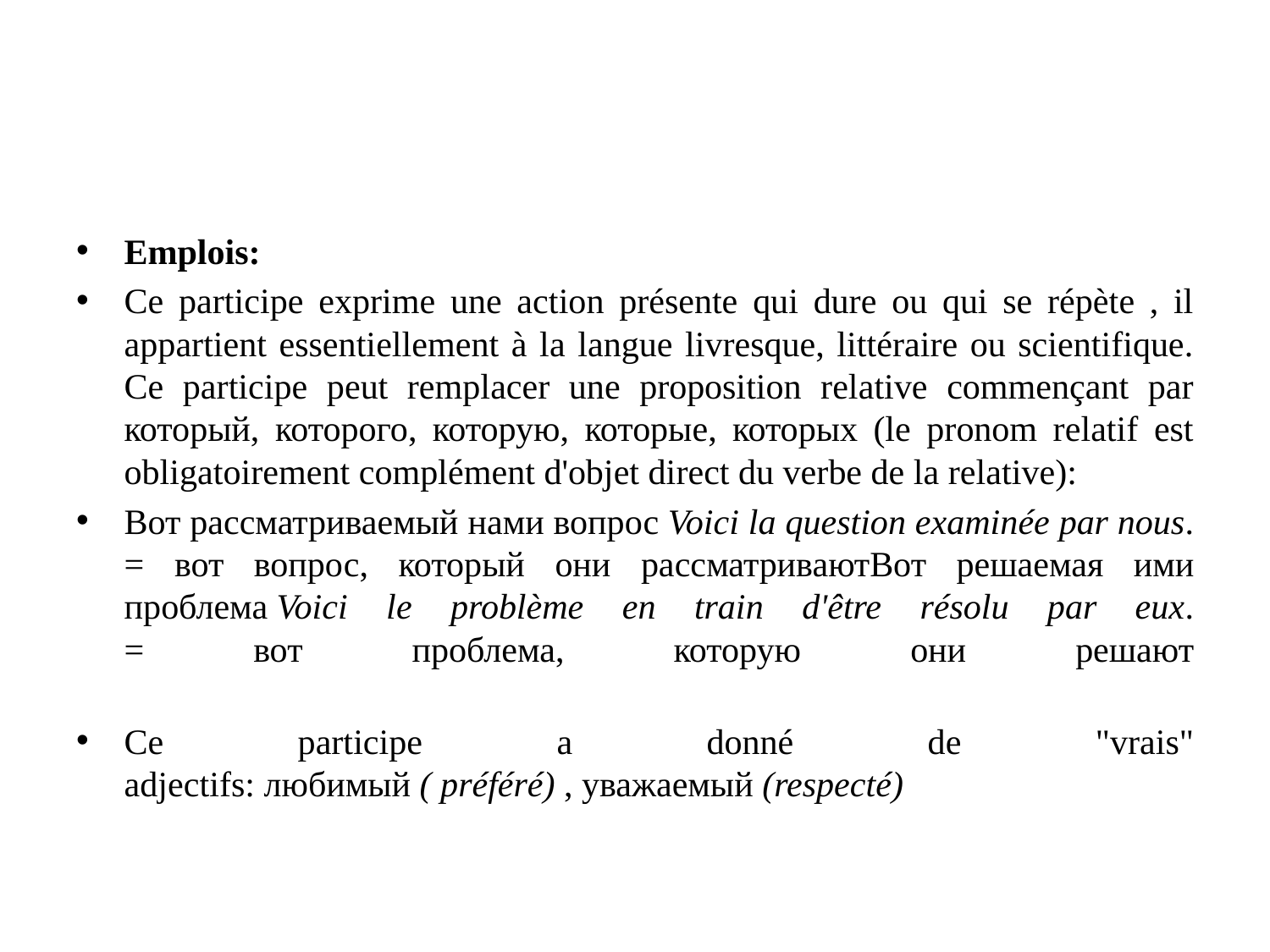

#
Emplois:
Ce participe exprime une action présente qui dure ou qui se répète , il appartient essentiellement à la langue livresque, littéraire ou scientifique.
Ce participe peut remplacer une proposition relative commençant par который, которого, которую, которые, которых (le pronom relatif est obligatoirement complément d'objet direct du verbe de la relative):
Вот рассматриваемый нами вопрос Voici la question examinée par nous.
= вот вопрос, который они рассматриваютВот решаемая ими проблема Voici le problème en train d'être résolu par eux.
= вот проблема, которую они решают
Ce participe a donné de "vrais" adjectifs: любимый ( préféré) , уважаемый (respecté)